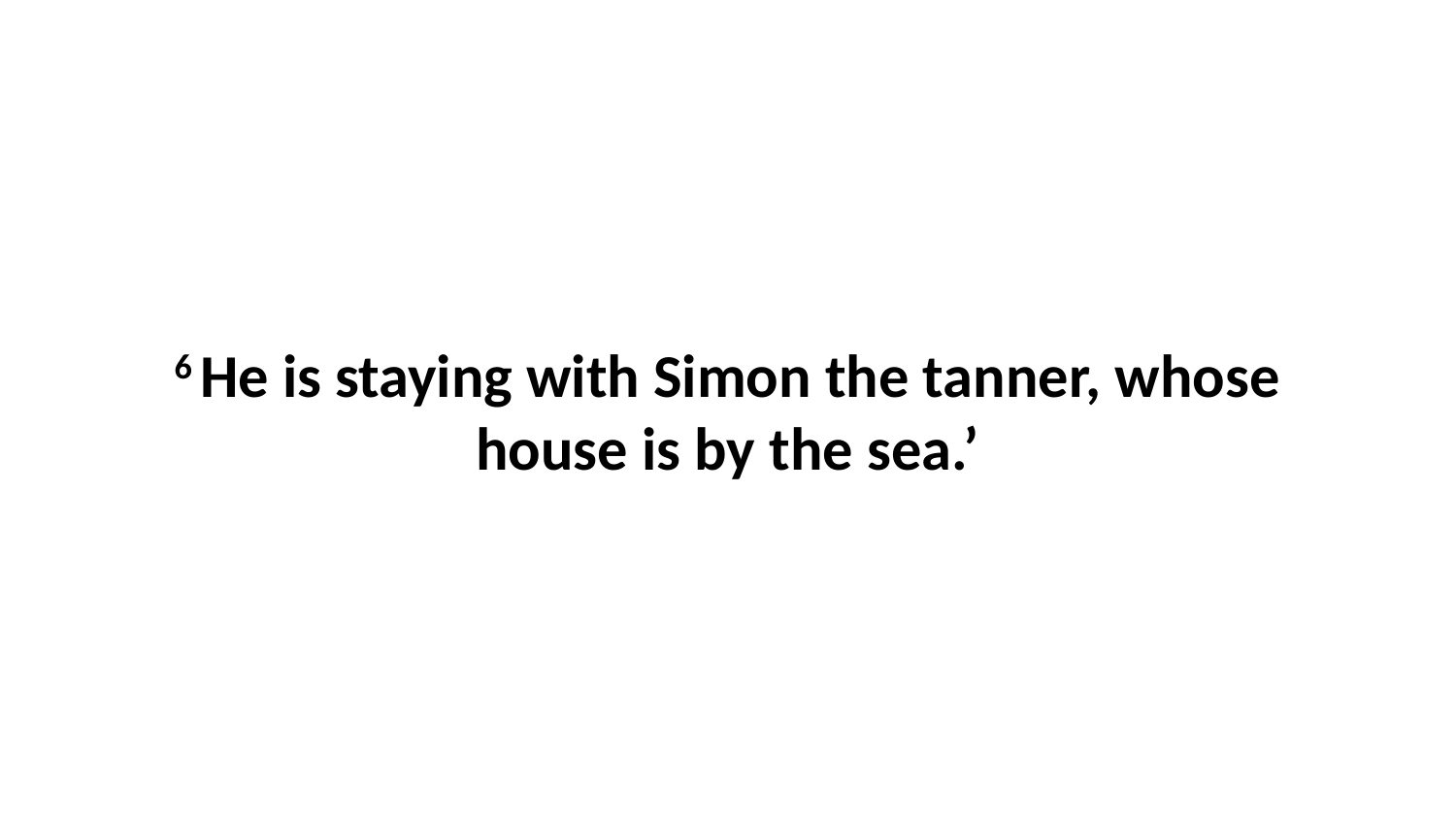

6 He is staying with Simon the tanner, whose house is by the sea.’